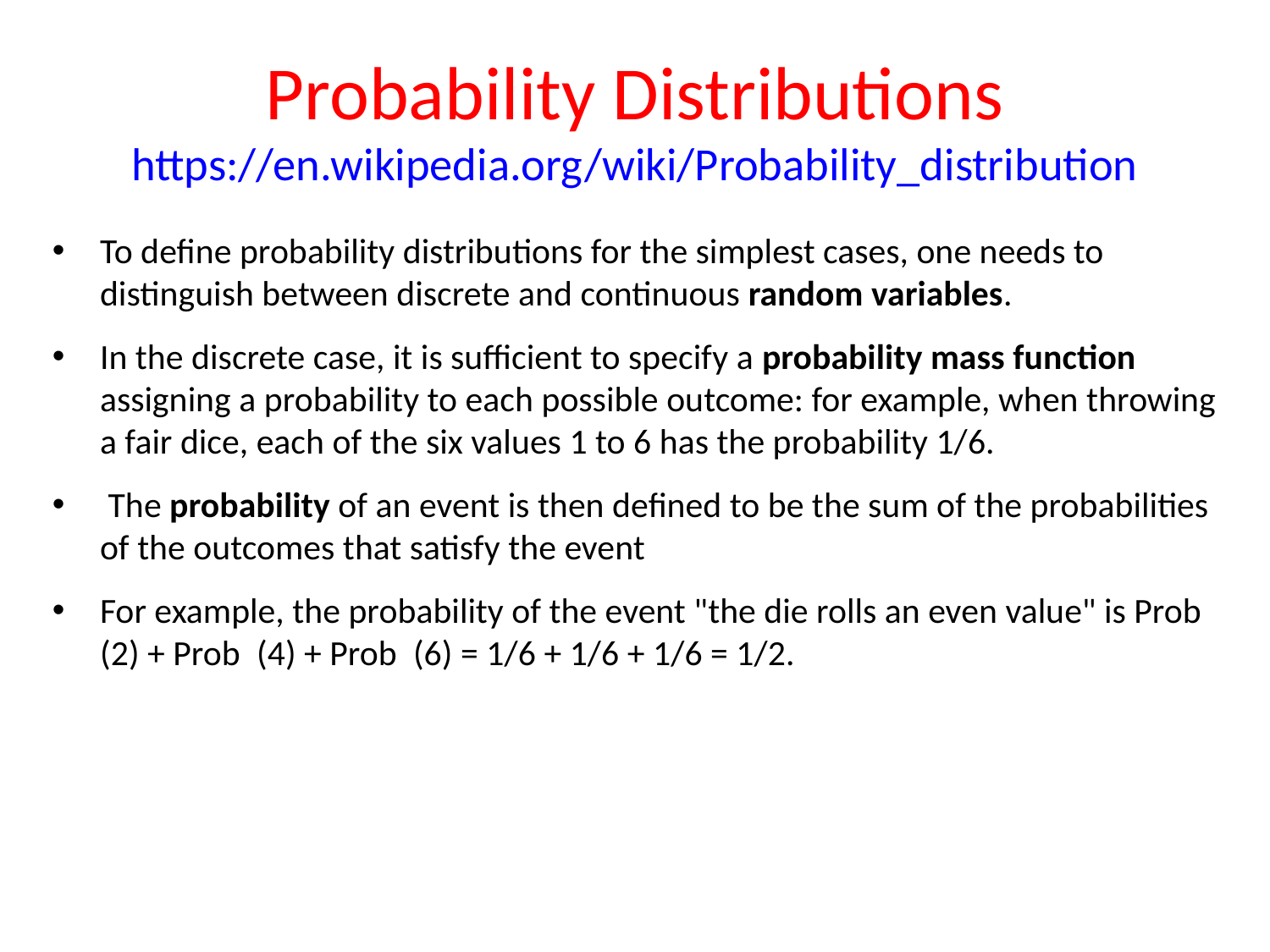

# Probability Distributions https://en.wikipedia.org/wiki/Probability_distribution
To define probability distributions for the simplest cases, one needs to distinguish between discrete and continuous random variables.
In the discrete case, it is sufficient to specify a probability mass function assigning a probability to each possible outcome: for example, when throwing a fair dice, each of the six values 1 to 6 has the probability 1/6.
 The probability of an event is then defined to be the sum of the probabilities of the outcomes that satisfy the event
For example, the probability of the event "the die rolls an even value" is Prob ⁡ (2) + Prob ⁡ (4) + Prob ⁡ (6) = 1/6 + 1/6 + 1/6 = 1/2.